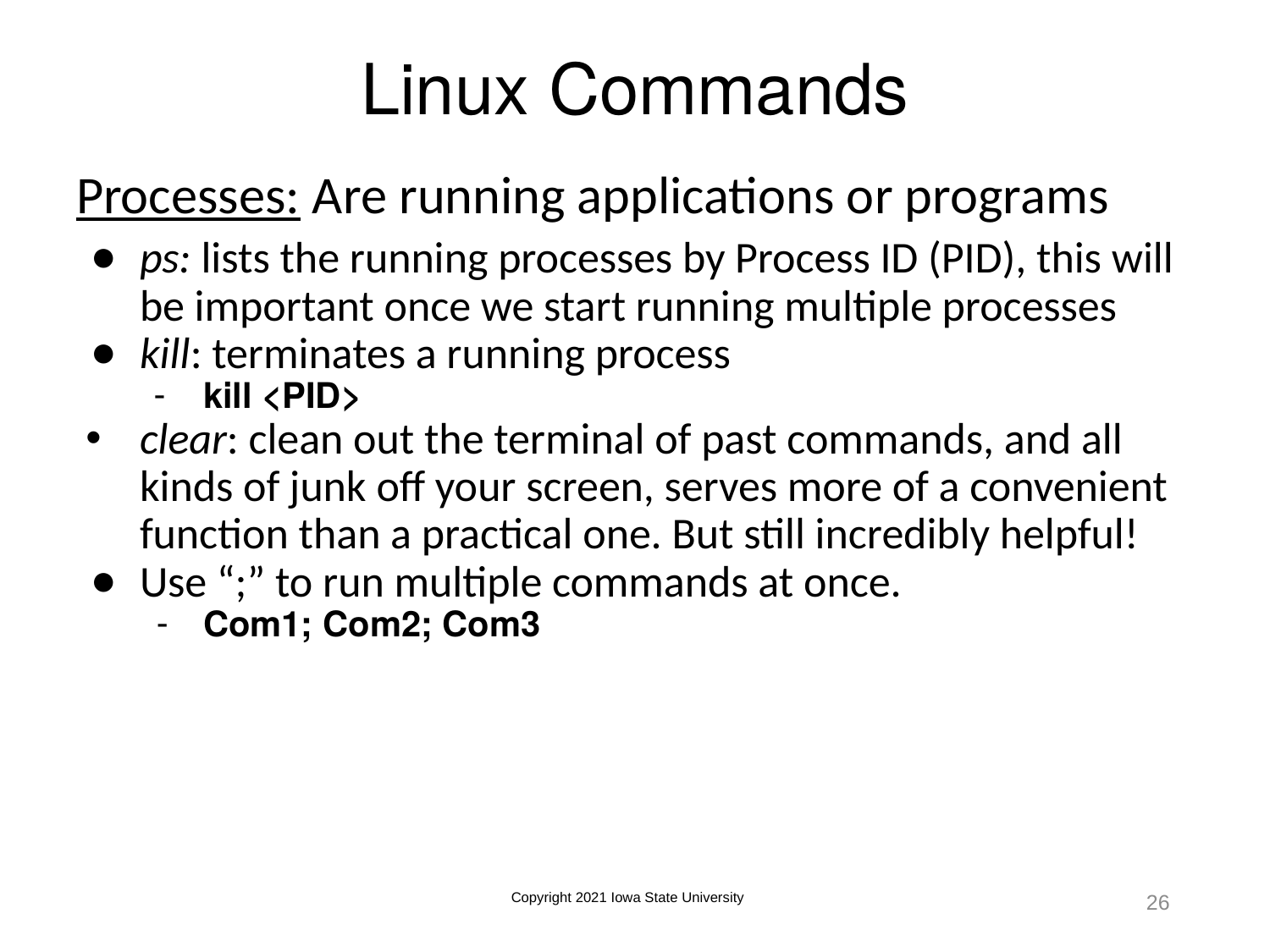

# Linux Commands
Processes: Are running applications or programs
ps: lists the running processes by Process ID (PID), this will be important once we start running multiple processes
kill: terminates a running process
kill <PID>
clear: clean out the terminal of past commands, and all kinds of junk off your screen, serves more of a convenient function than a practical one. But still incredibly helpful!
Use “;” to run multiple commands at once.
Com1; Com2; Com3

Copyright 2021 Iowa State University
26